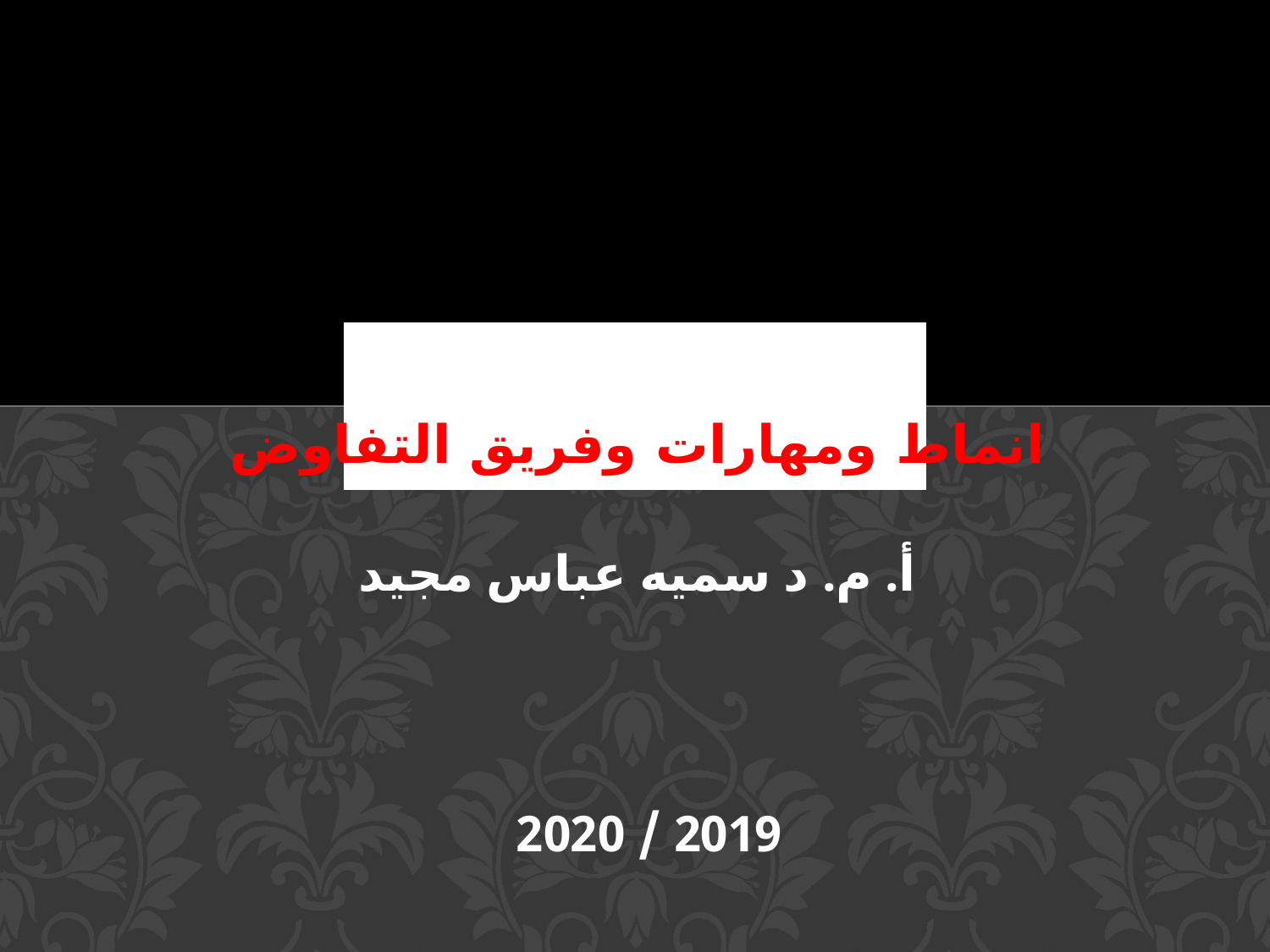

# انماط ومهارات وفريق التفاوض
أ. م. د سميه عباس مجيد
2019 / 2020